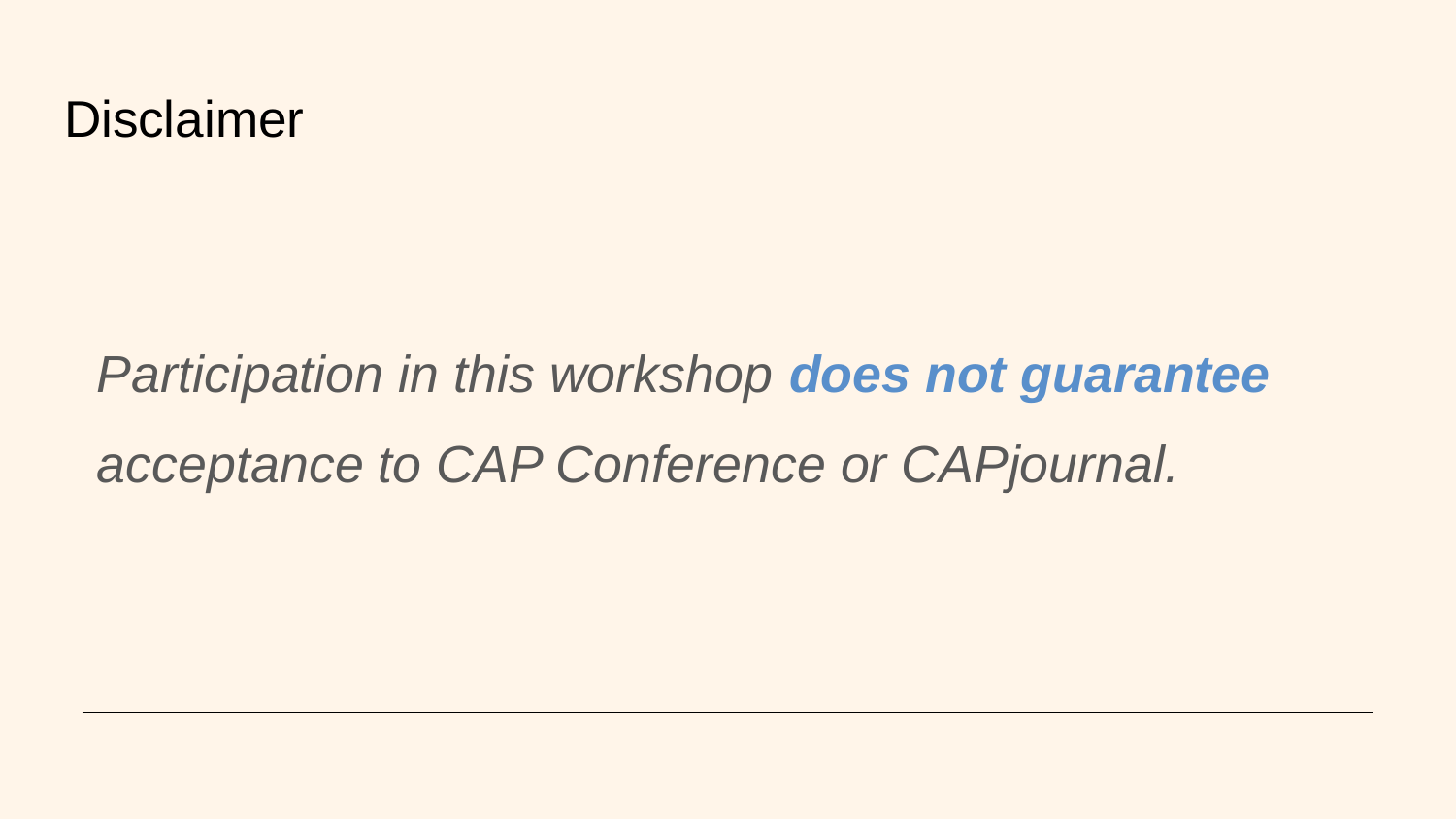

# Disclaimer
Participation in this workshop does not guarantee
acceptance to CAP Conference or CAPjournal.